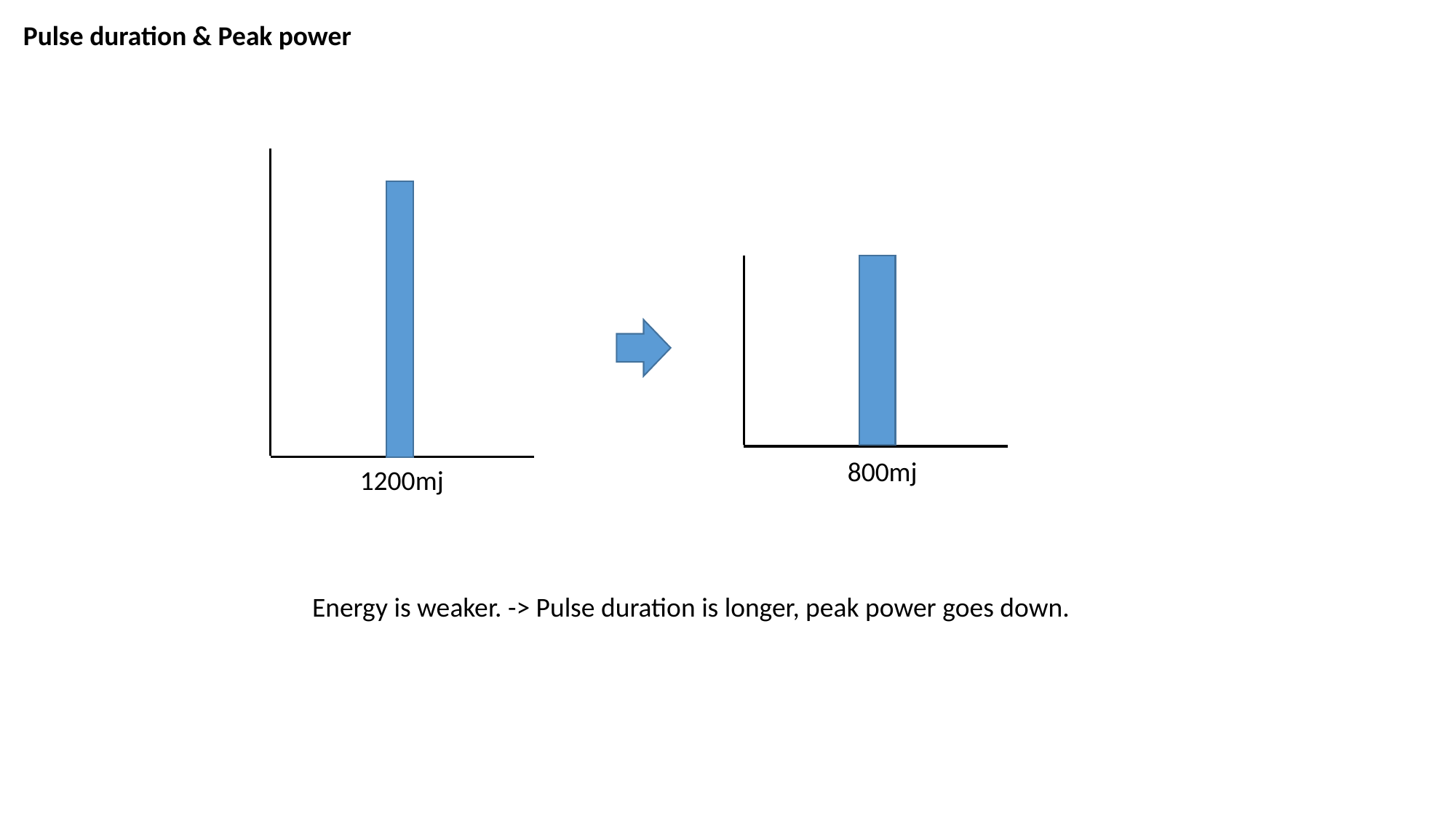

Pulse duration & Peak power

800mj
1200mj
Energy is weaker. -> Pulse duration is longer, peak power goes down.